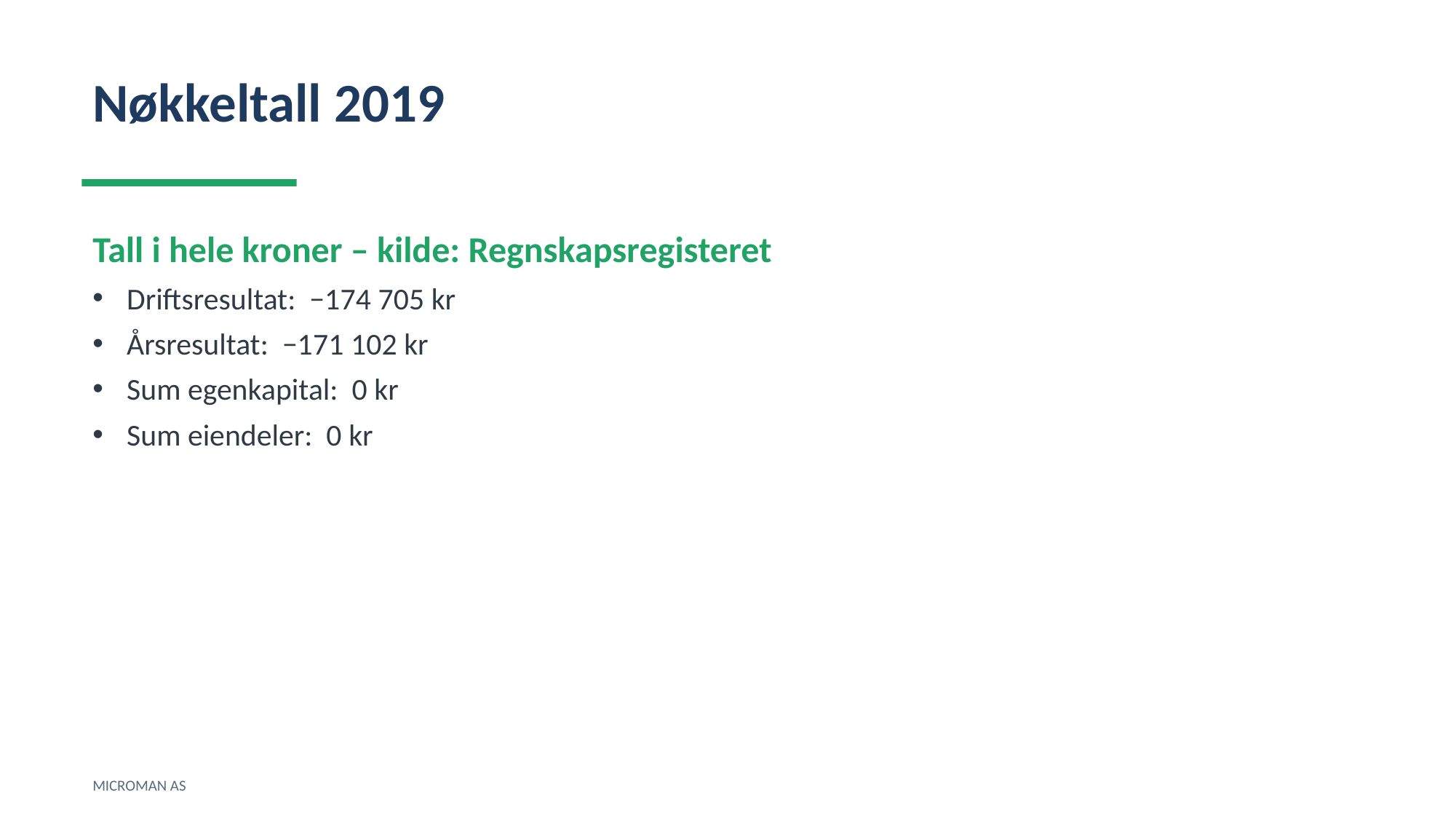

Nøkkeltall 2019

Tall i hele kroner – kilde: Regnskapsregisteret
Driftsresultat:  −174 705 kr
Årsresultat:  −171 102 kr
Sum egenkapital:  0 kr
Sum eiendeler:  0 kr
MICROMAN AS